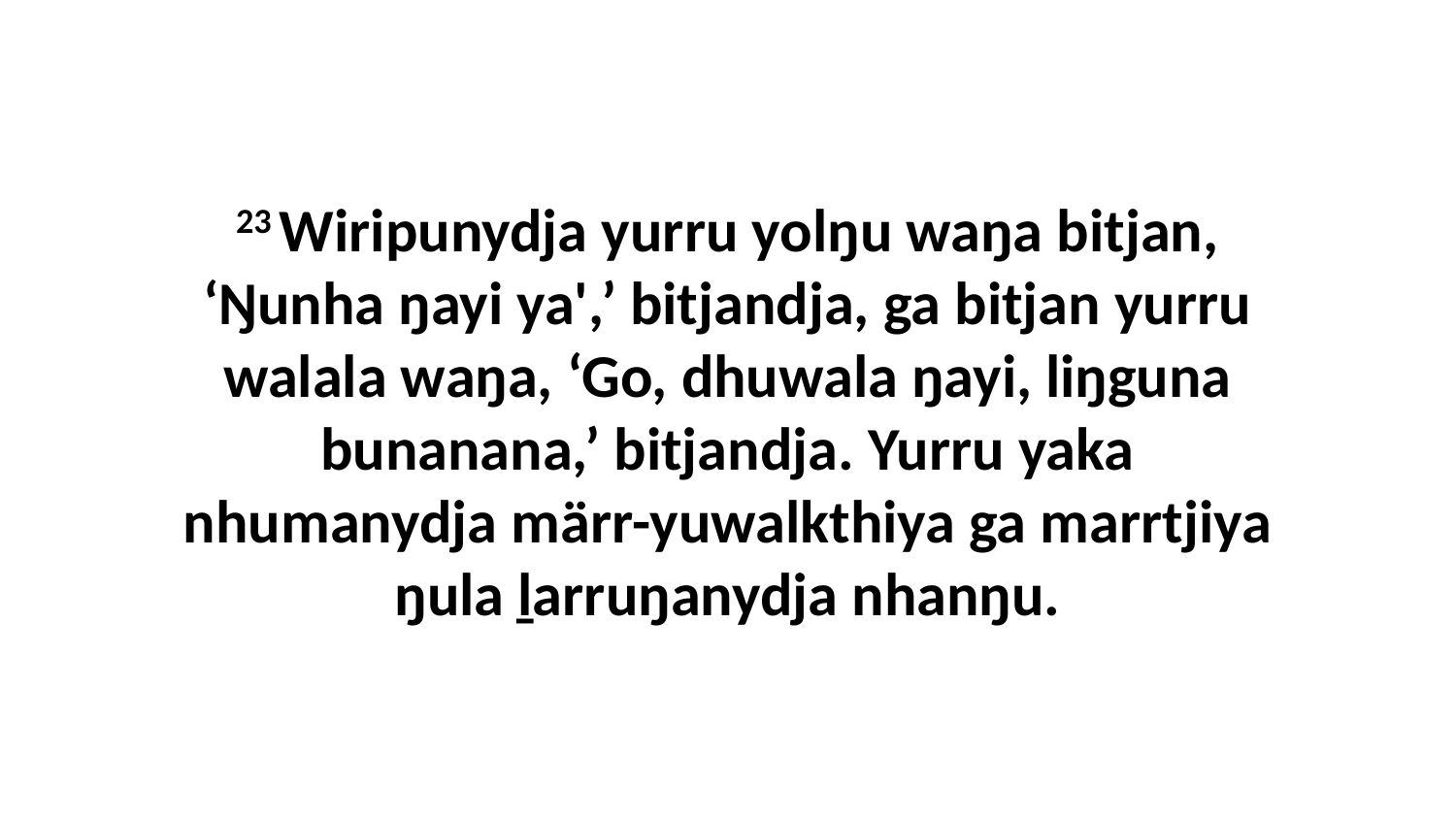

23 Wiripunydja yurru yolŋu waŋa bitjan, ‘Ŋunha ŋayi ya',’ bitjandja, ga bitjan yurru walala waŋa, ‘Go, dhuwala ŋayi, liŋguna bunanana,’ bitjandja. Yurru yaka nhumanydja märr-yuwalkthiya ga marrtjiya ŋula ḻarruŋanydja nhanŋu.